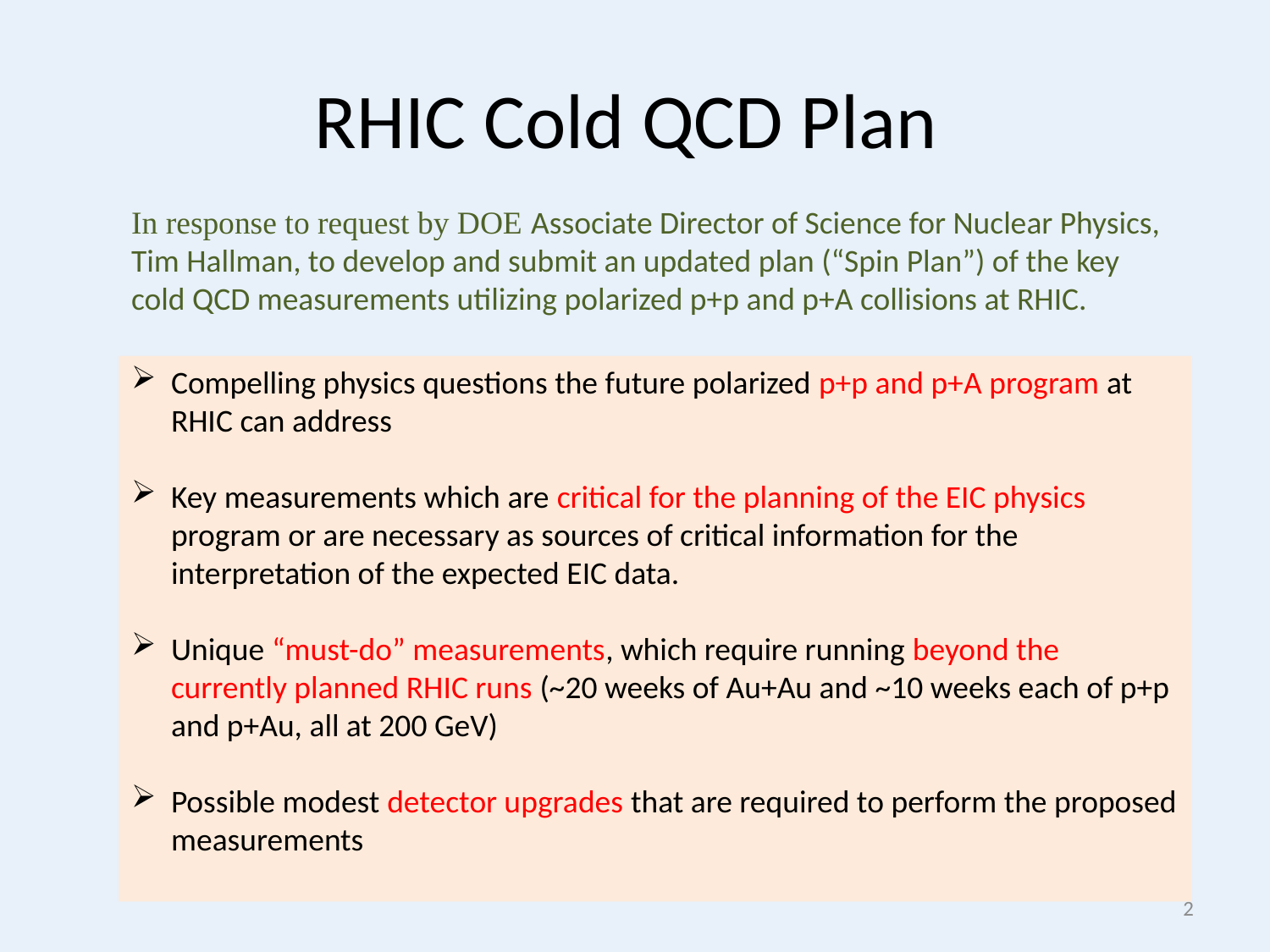

# RHIC Cold QCD Plan
In response to request by DOE Associate Director of Science for Nuclear Physics, Tim Hallman, to develop and submit an updated plan (“Spin Plan”) of the key cold QCD measurements utilizing polarized p+p and p+A collisions at RHIC.
Compelling physics questions the future polarized p+p and p+A program at RHIC can address

Key measurements which are critical for the planning of the EIC physics program or are necessary as sources of critical information for the interpretation of the expected EIC data.

Unique “must-do” measurements, which require running beyond the currently planned RHIC runs (~20 weeks of Au+Au and ~10 weeks each of p+p and p+Au, all at 200 GeV)

Possible modest detector upgrades that are required to perform the proposed measurements

2